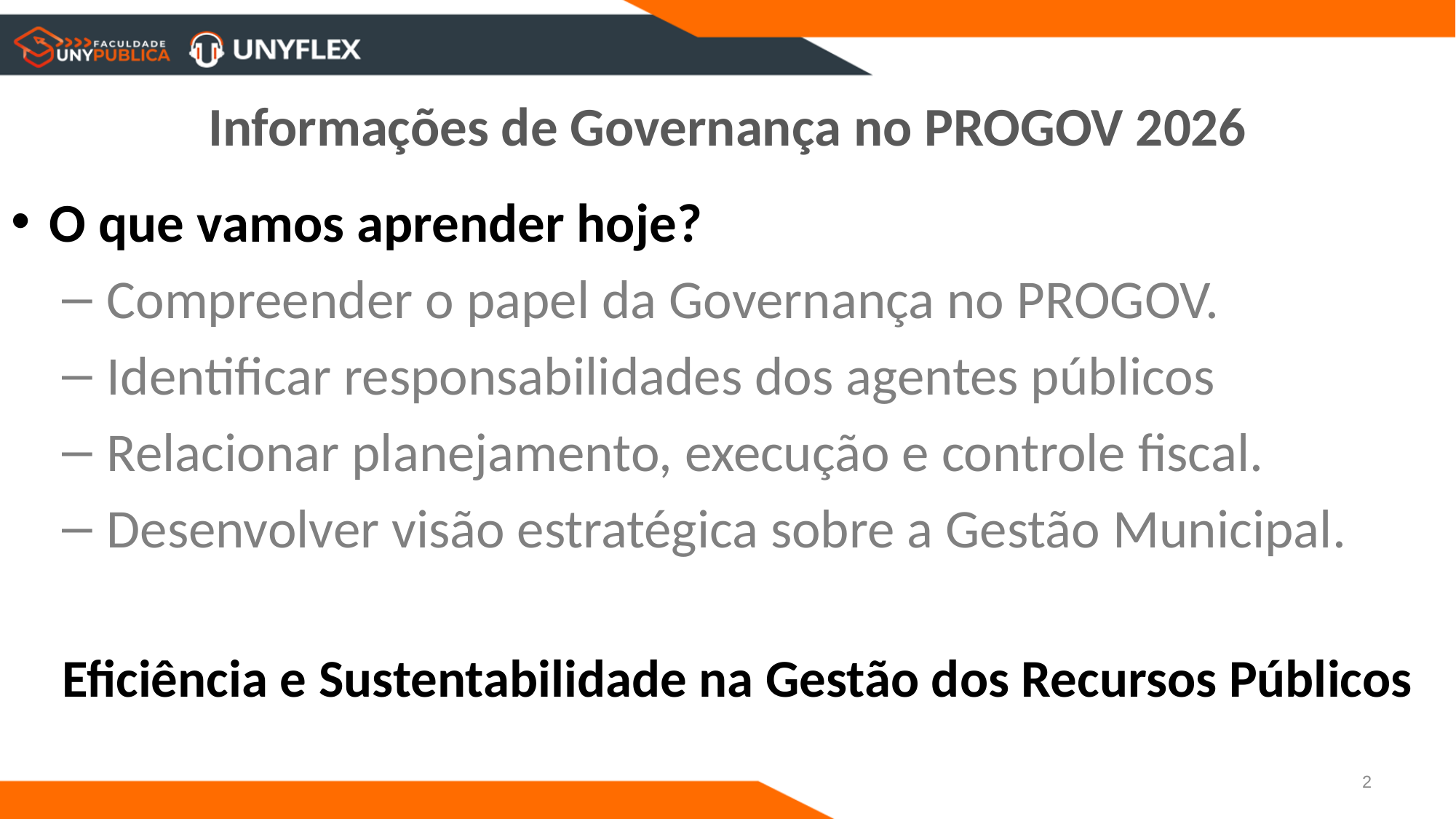

# Informações de Governança no PROGOV 2026
O que vamos aprender hoje?
 Compreender o papel da Governança no PROGOV.
 Identificar responsabilidades dos agentes públicos
 Relacionar planejamento, execução e controle fiscal.
 Desenvolver visão estratégica sobre a Gestão Municipal.

Eficiência e Sustentabilidade na Gestão dos Recursos Públicos

2